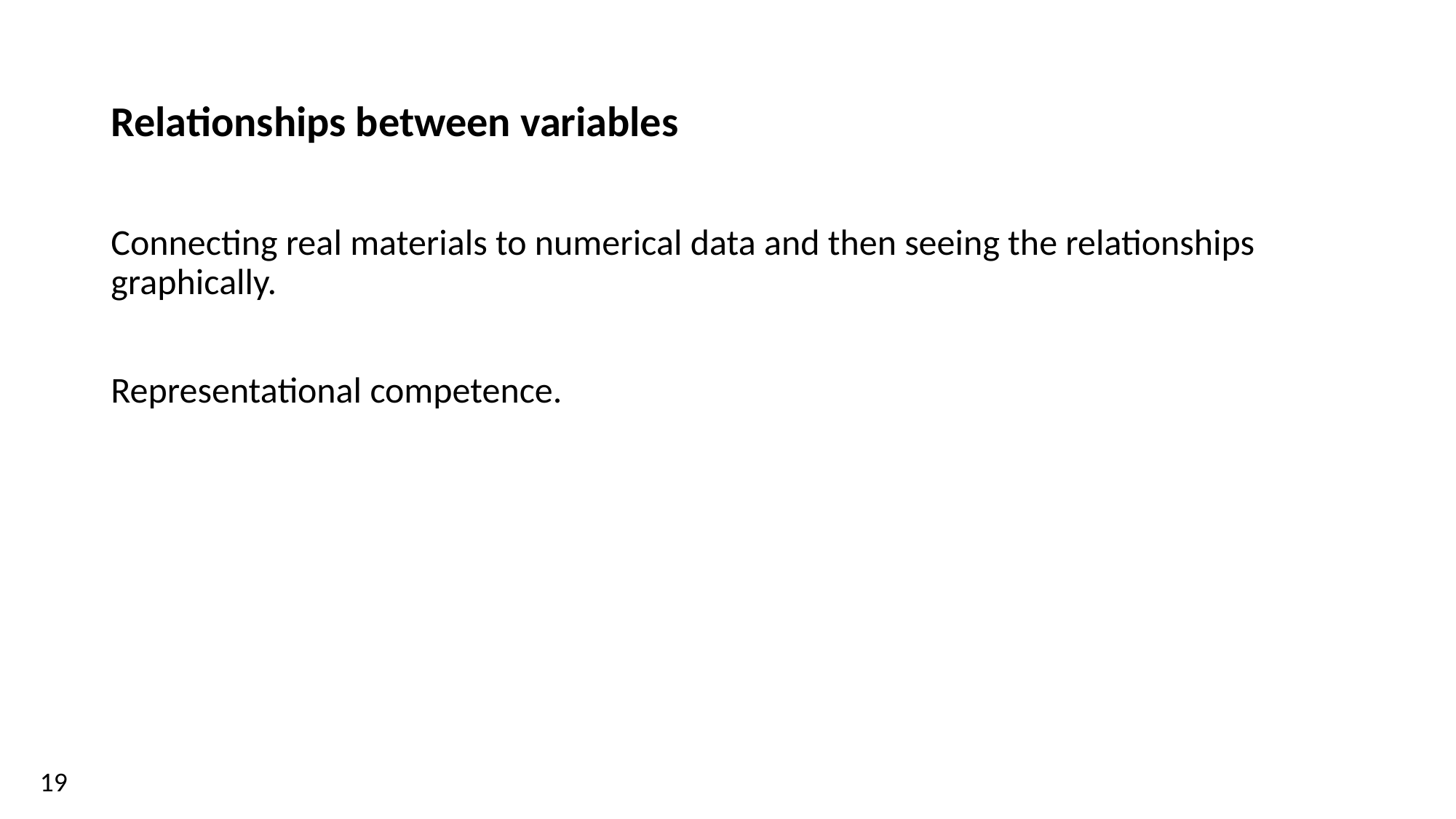

# Relationships between variables
Connecting real materials to numerical data and then seeing the relationships graphically.

Representational competence.